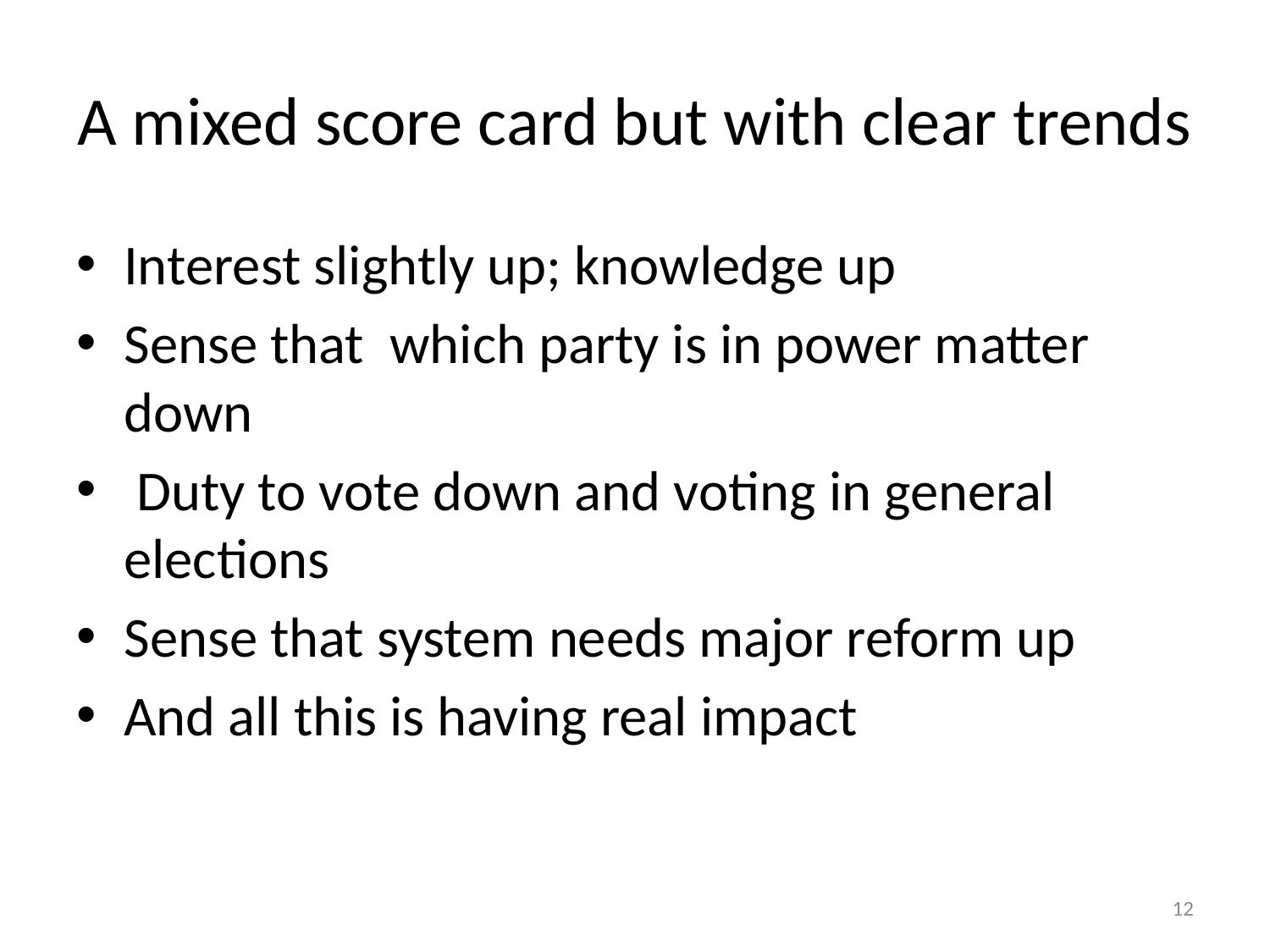

# A mixed score card but with clear trends
Interest slightly up; knowledge up
Sense that  which party is in power matter down
 Duty to vote down and voting in general elections
Sense that system needs major reform up
And all this is having real impact
12